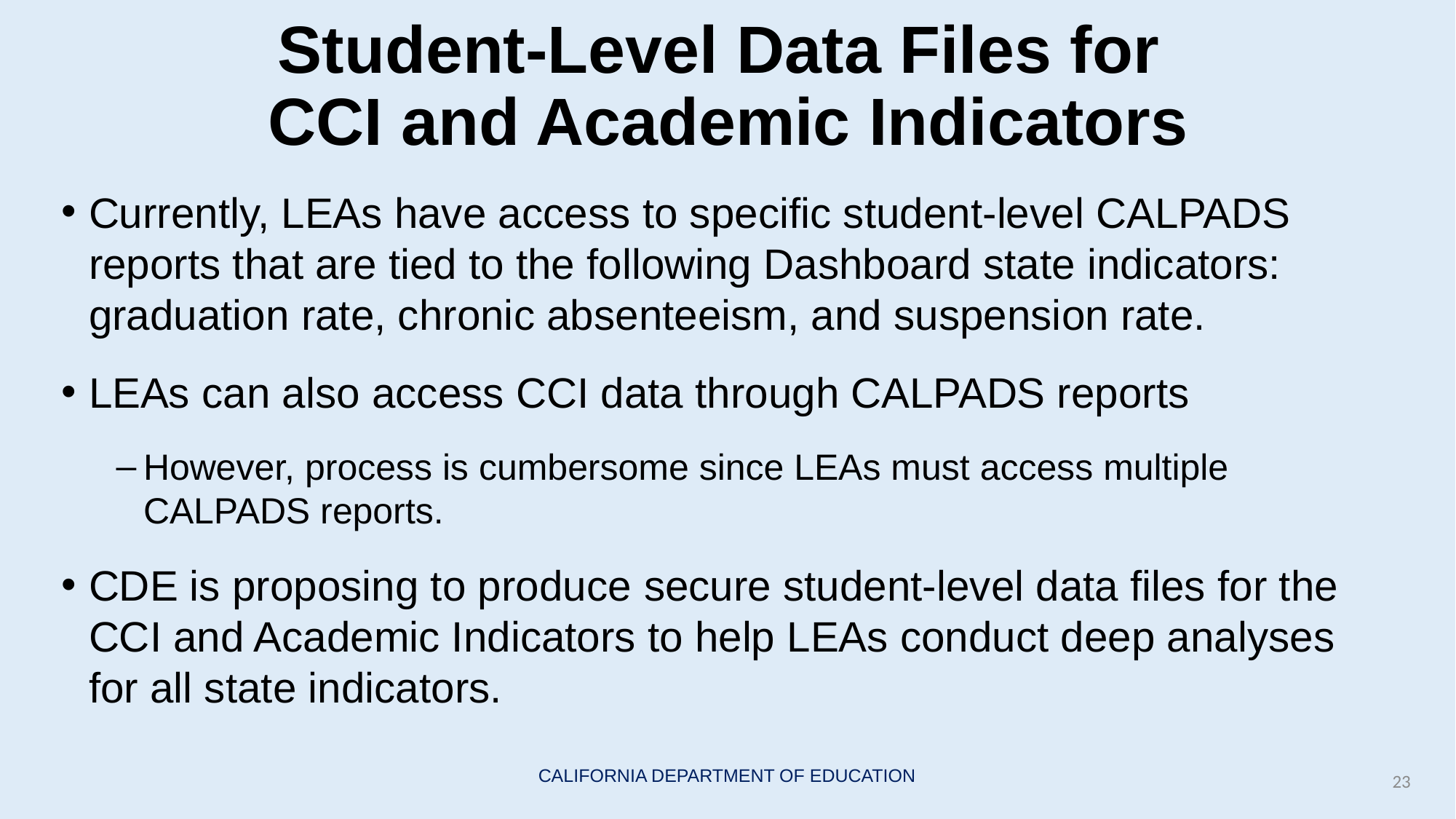

# Student-Level Data Files for CCI and Academic Indicators
Currently, LEAs have access to specific student-level CALPADS reports that are tied to the following Dashboard state indicators: graduation rate, chronic absenteeism, and suspension rate.
LEAs can also access CCI data through CALPADS reports
However, process is cumbersome since LEAs must access multiple CALPADS reports.
CDE is proposing to produce secure student-level data files for the CCI and Academic Indicators to help LEAs conduct deep analyses for all state indicators.
23